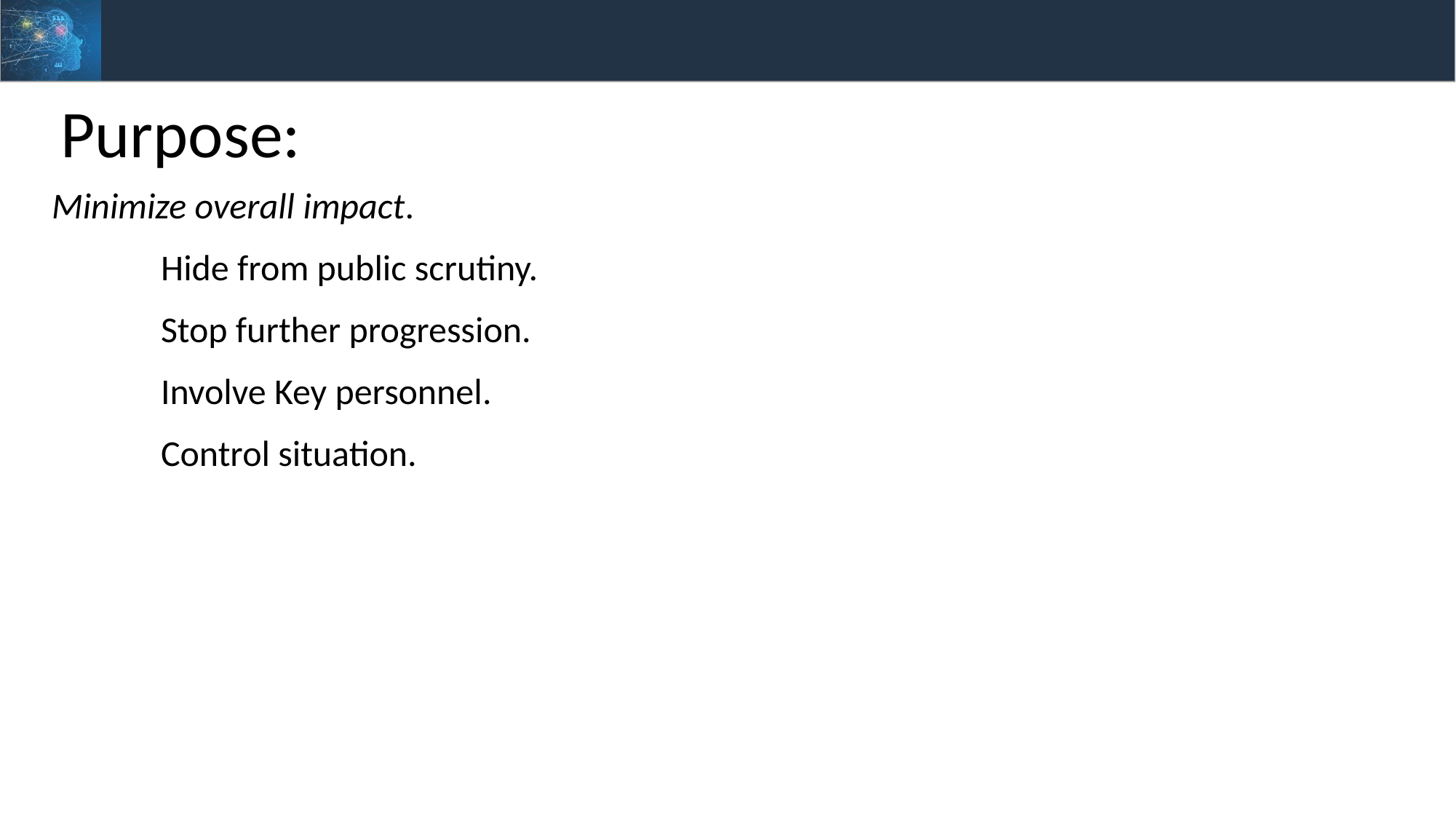

Purpose:
Minimize overall impact.
	Hide from public scrutiny.
	Stop further progression.
	Involve Key personnel.
	Control situation.